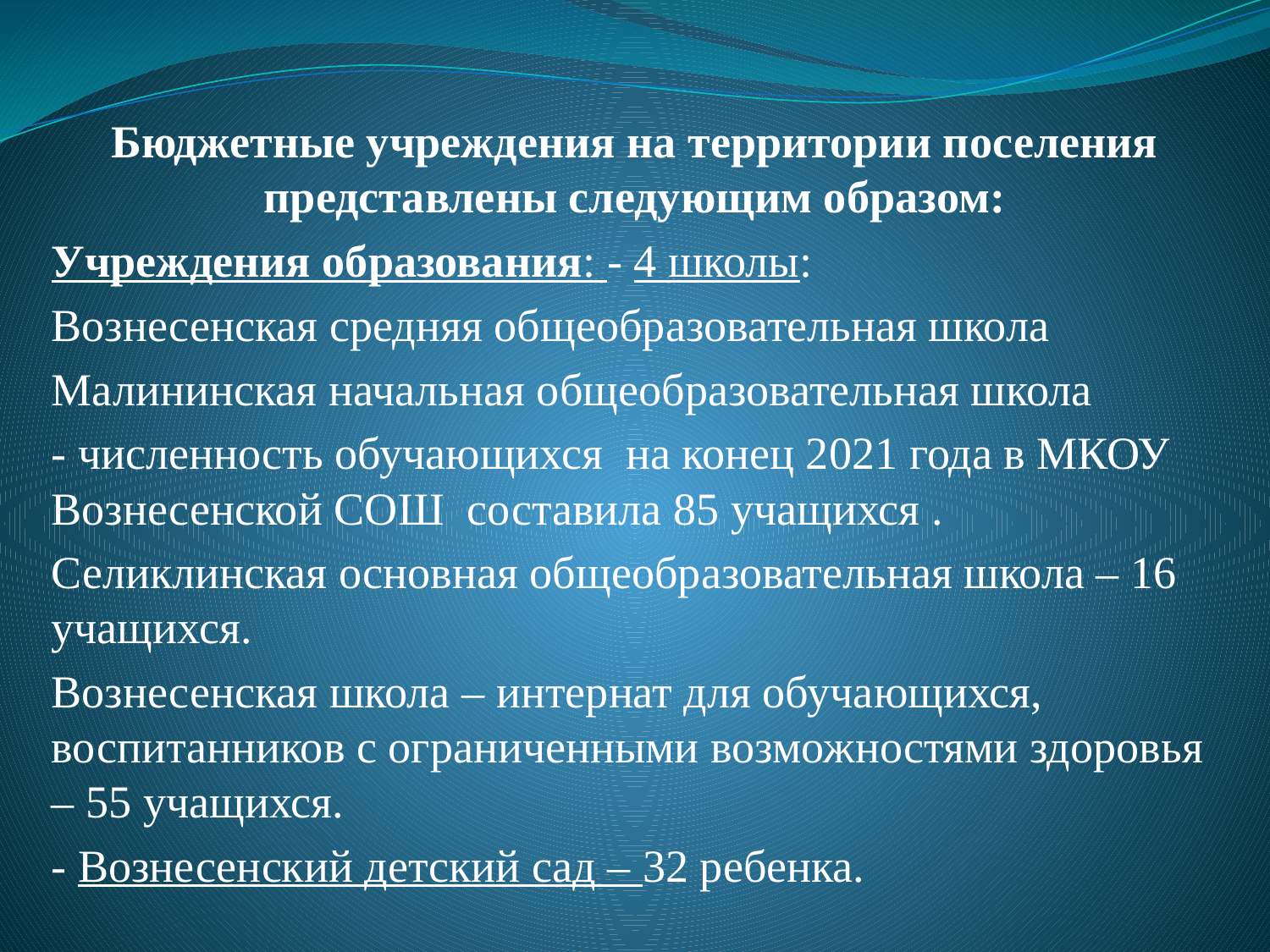

Бюджетные учреждения на территории поселения представлены следующим образом:
Учреждения образования: - 4 школы:
Вознесенская средняя общеобразовательная школа
Малининская начальная общеобразовательная школа
- численность обучающихся  на конец 2021 года в МКОУ Вознесенской СОШ  составила 85 учащихся .
Селиклинская основная общеобразовательная школа – 16 учащихся.
Вознесенская школа – интернат для обучающихся, воспитанников с ограниченными возможностями здоровья – 55 учащихся.
- Вознесенский детский сад – 32 ребенка.